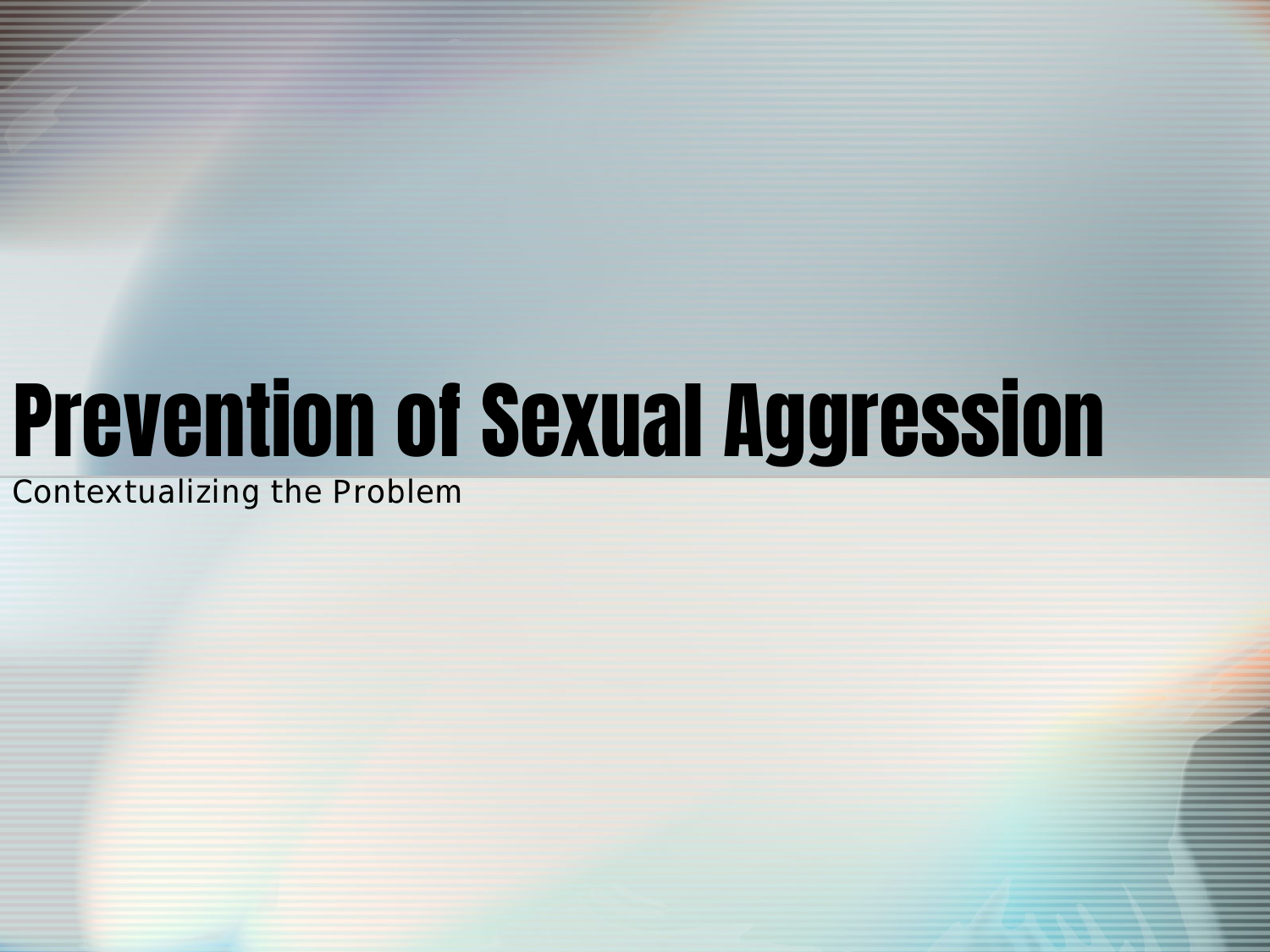

# Prevention of Sexual Aggression
Contextualizing the Problem